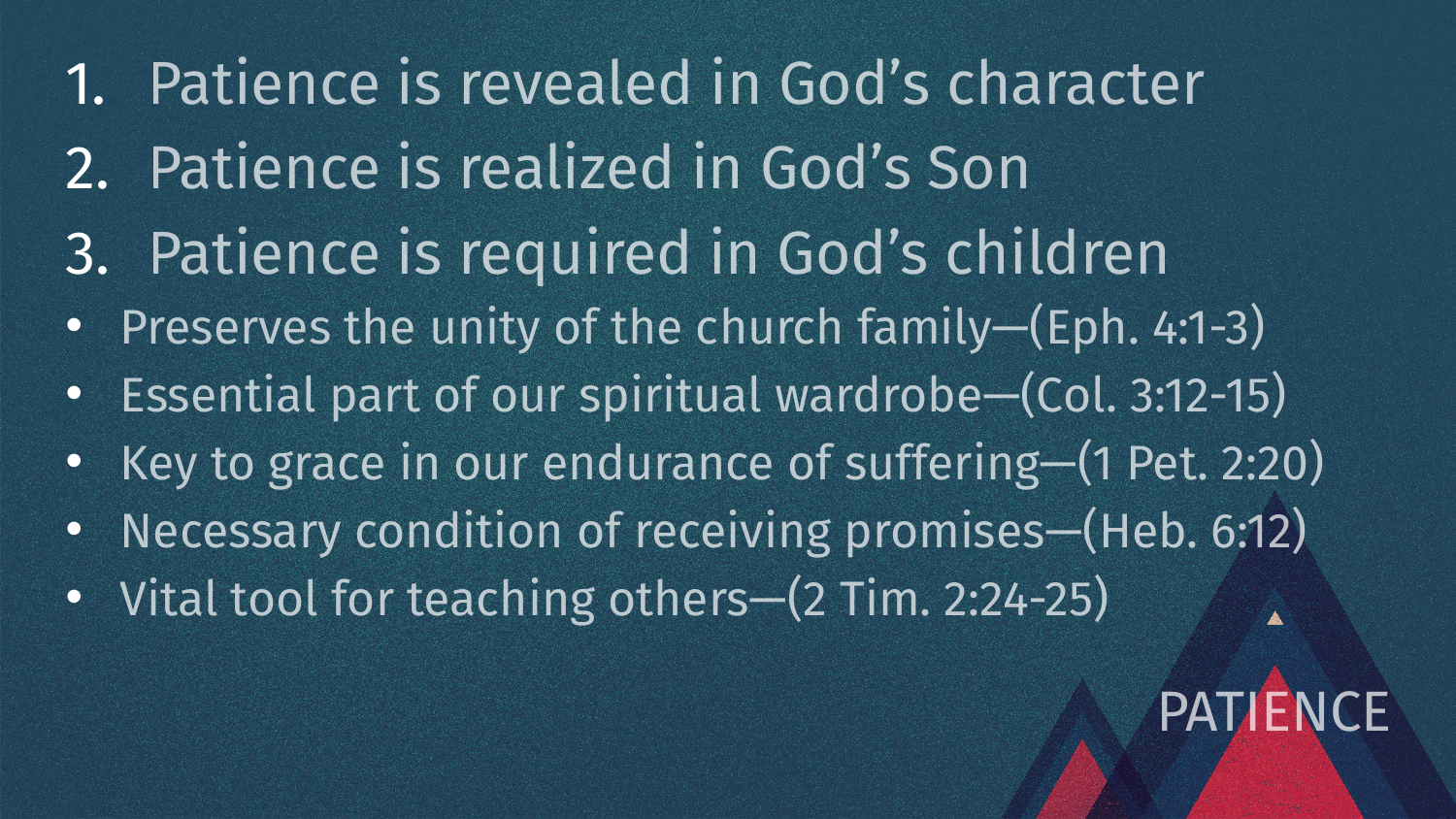

Patience is revealed in God’s character
Patience is realized in God’s Son
Patience is required in God’s children
Preserves the unity of the church family—(Eph. 4:1-3)
Essential part of our spiritual wardrobe—(Col. 3:12-15)
Key to grace in our endurance of suffering—(1 Pet. 2:20)
Necessary condition of receiving promises—(Heb. 6:12)
Vital tool for teaching others—(2 Tim. 2:24-25)
# PATIENCE